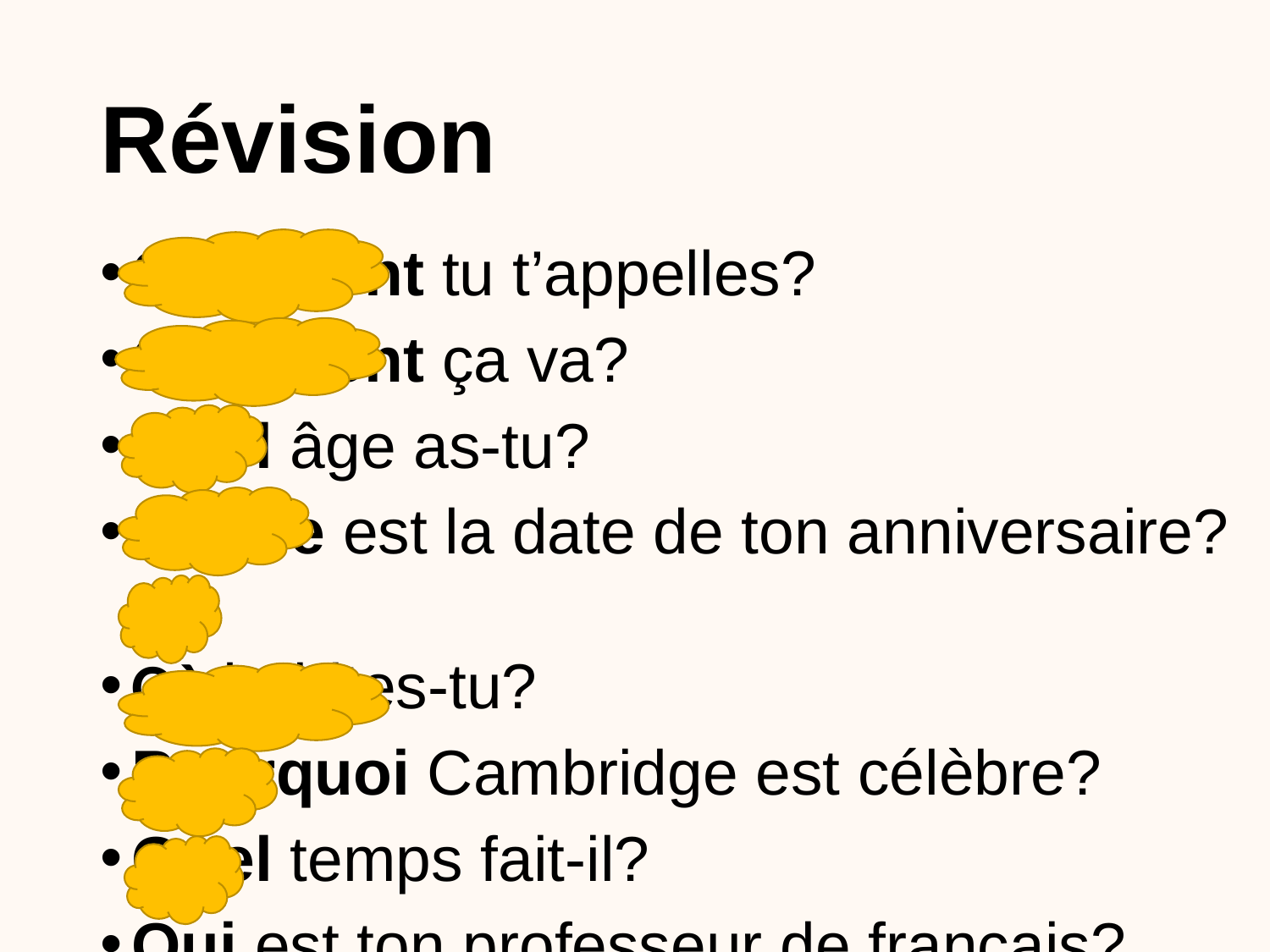

# Révision

Comment tu t’appelles?
Comment ça va?
Quel âge as-tu?
Quelle est la date de ton anniversaire?
Où habites-tu?
Pourquoi Cambridge est célèbre?
Quel temps fait-il?
Qui est ton professeur de français?